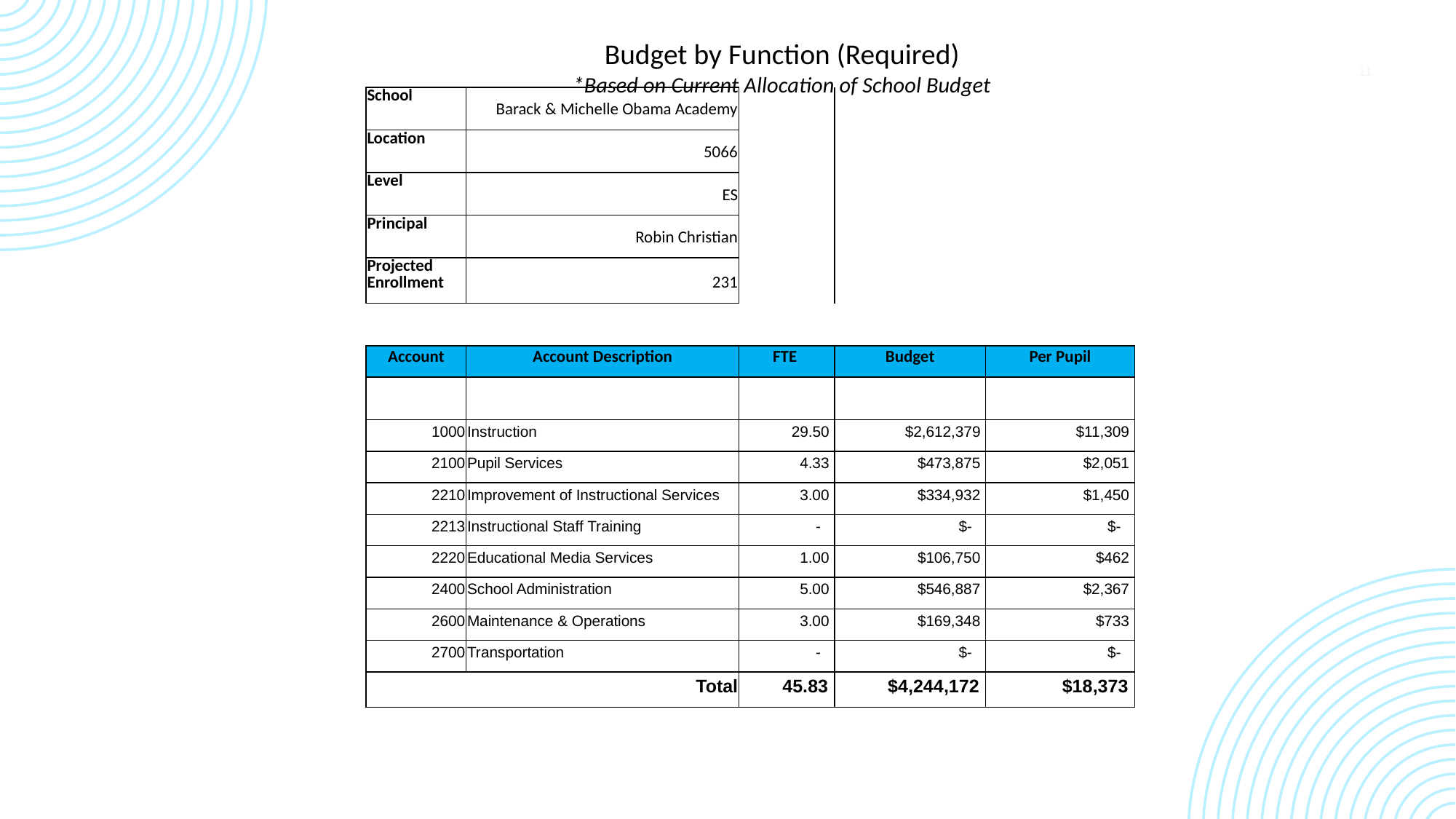

Budget by Function (Required)
*Based on Current Allocation of School Budget

11
| School | Barack & Michelle Obama Academy |  |  |  |
| --- | --- | --- | --- | --- |
| Location | 5066 |  |  |  |
| Level | ES |  |  |  |
| Principal | Robin Christian |  |  |  |
| Projected Enrollment | 231 |  |  |  |
|  |  |  |  |  |
| Account | Account Description | FTE | Budget | Per Pupil |
|  |  |  |  |  |
| 1000 | Instruction | 29.50 | $2,612,379 | $11,309 |
| 2100 | Pupil Services | 4.33 | $473,875 | $2,051 |
| 2210 | Improvement of Instructional Services | 3.00 | $334,932 | $1,450 |
| 2213 | Instructional Staff Training | - | $- | $- |
| 2220 | Educational Media Services | 1.00 | $106,750 | $462 |
| 2400 | School Administration | 5.00 | $546,887 | $2,367 |
| 2600 | Maintenance & Operations | 3.00 | $169,348 | $733 |
| 2700 | Transportation | - | $- | $- |
| Total |  | 45.83 | $4,244,172 | $18,373 |